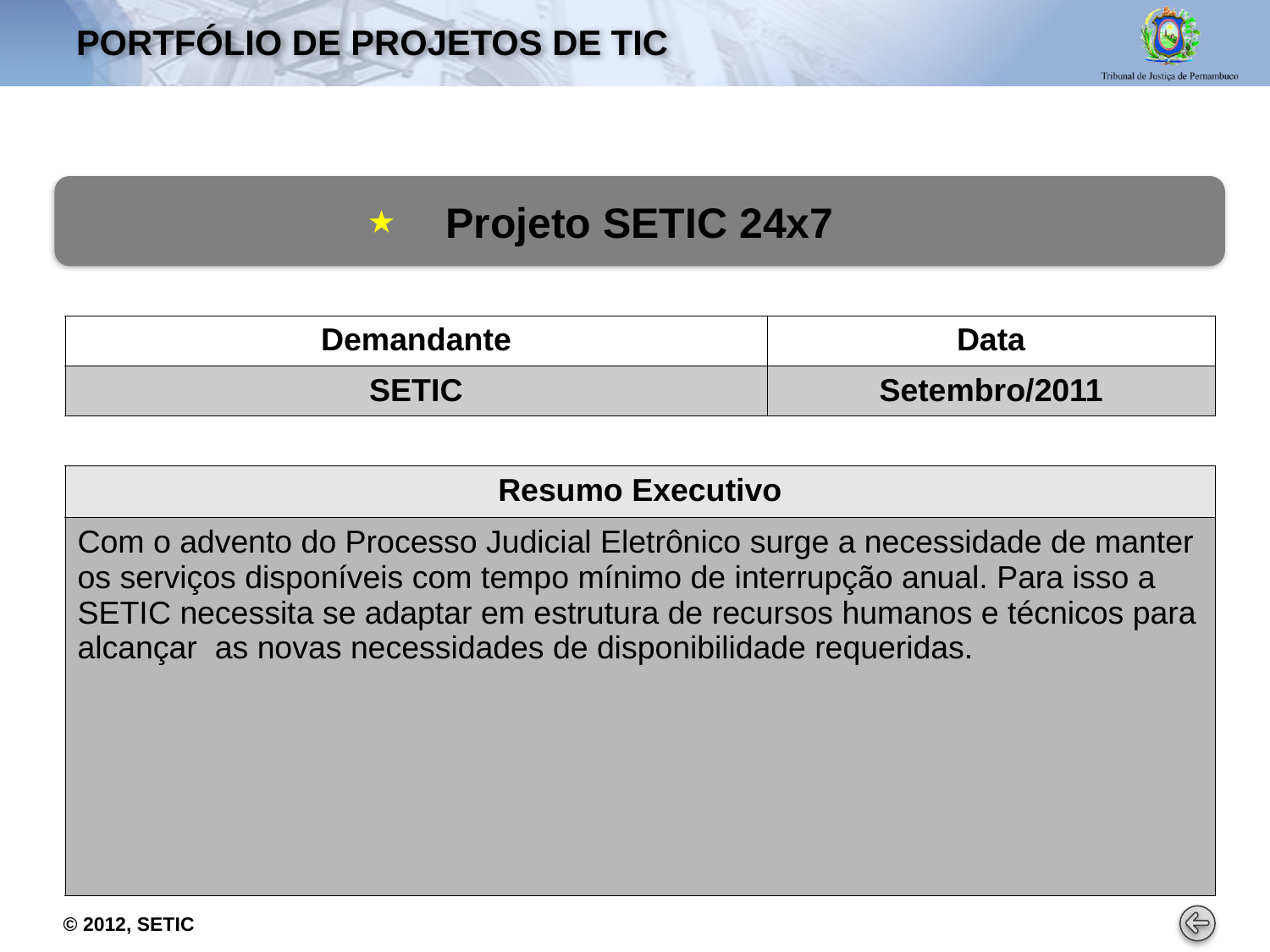

# PORTFÓLIO DE PROJETOS De tic
Projeto SETIC 24x7
★
| Demandante | Data |
| --- | --- |
| SETIC | Setembro/2011 |

| Resumo Executivo |
| --- |
| Com o advento do Processo Judicial Eletrônico surge a necessidade de manter os serviços disponíveis com tempo mínimo de interrupção anual. Para isso a SETIC necessita se adaptar em estrutura de recursos humanos e técnicos para alcançar as novas necessidades de disponibilidade requeridas. |